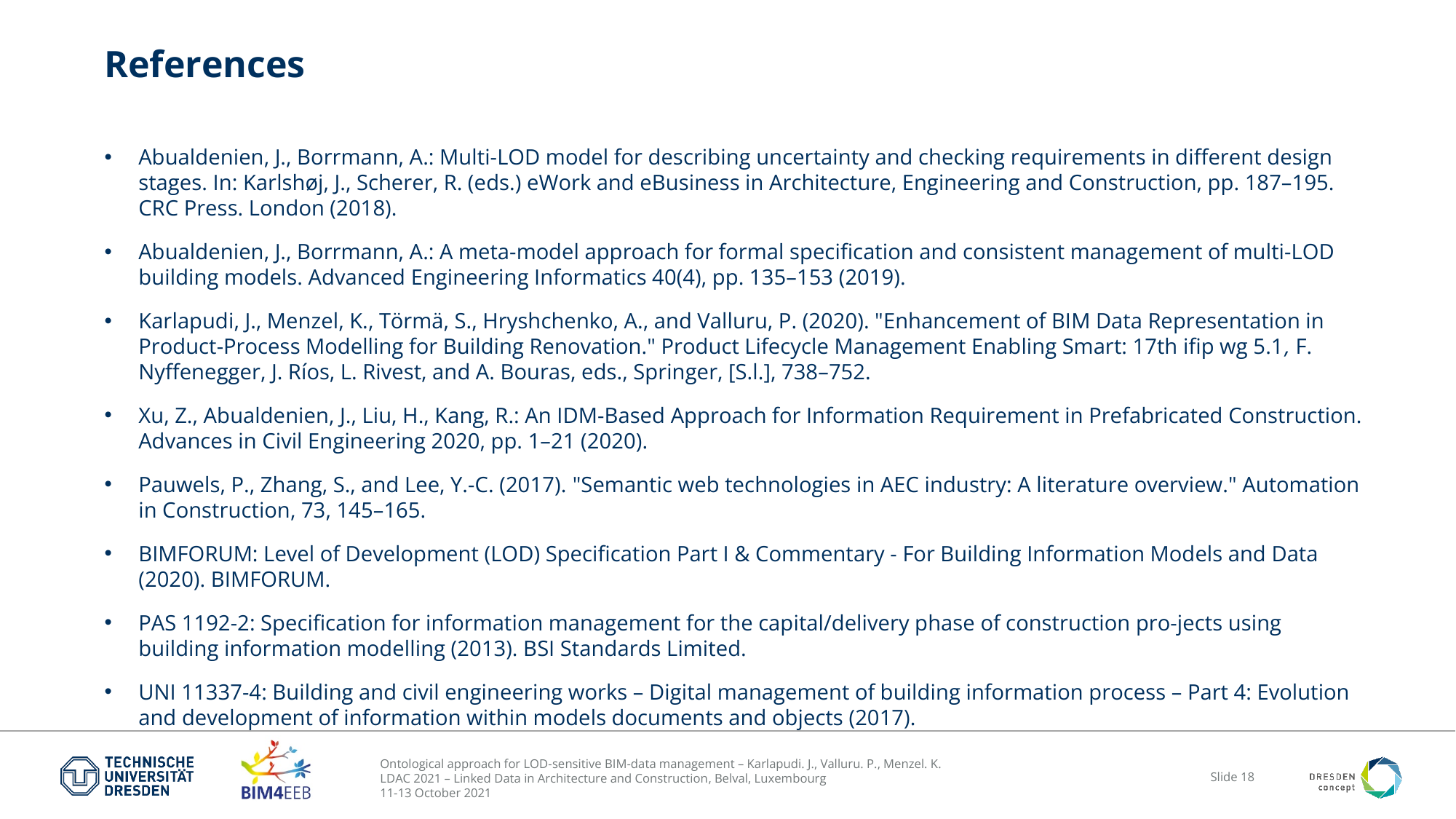

# References
Abualdenien, J., Borrmann, A.: Multi-LOD model for describing uncertainty and checking requirements in different design stages. In: Karlshøj, J., Scherer, R. (eds.) eWork and eBusiness in Architecture, Engineering and Construction, pp. 187–195. CRC Press. London (2018).
Abualdenien, J., Borrmann, A.: A meta-model approach for formal specification and consistent management of multi-LOD building models. Advanced Engineering Informatics 40(4), pp. 135–153 (2019).
Karlapudi, J., Menzel, K., Törmä, S., Hryshchenko, A., and Valluru, P. (2020). "Enhancement of BIM Data Representation in Product-Process Modelling for Building Renovation." Product Lifecycle Management Enabling Smart: 17th ifip wg 5.1, F. Nyffenegger, J. Ríos, L. Rivest, and A. Bouras, eds., Springer, [S.l.], 738–752.
Xu, Z., Abualdenien, J., Liu, H., Kang, R.: An IDM-Based Approach for Information Requirement in Prefabricated Construction. Advances in Civil Engineering 2020, pp. 1–21 (2020).
Pauwels, P., Zhang, S., and Lee, Y.-C. (2017). "Semantic web technologies in AEC industry: A literature overview." Automation in Construction, 73, 145–165.
BIMFORUM: Level of Development (LOD) Specification Part I & Commentary - For Building Information Models and Data (2020). BIMFORUM.
PAS 1192-2: Specification for information management for the capital/delivery phase of construction pro-jects using building information modelling (2013). BSI Standards Limited.
UNI 11337-4: Building and civil engineering works – Digital management of building information process – Part 4: Evolution and development of information within models documents and objects (2017).